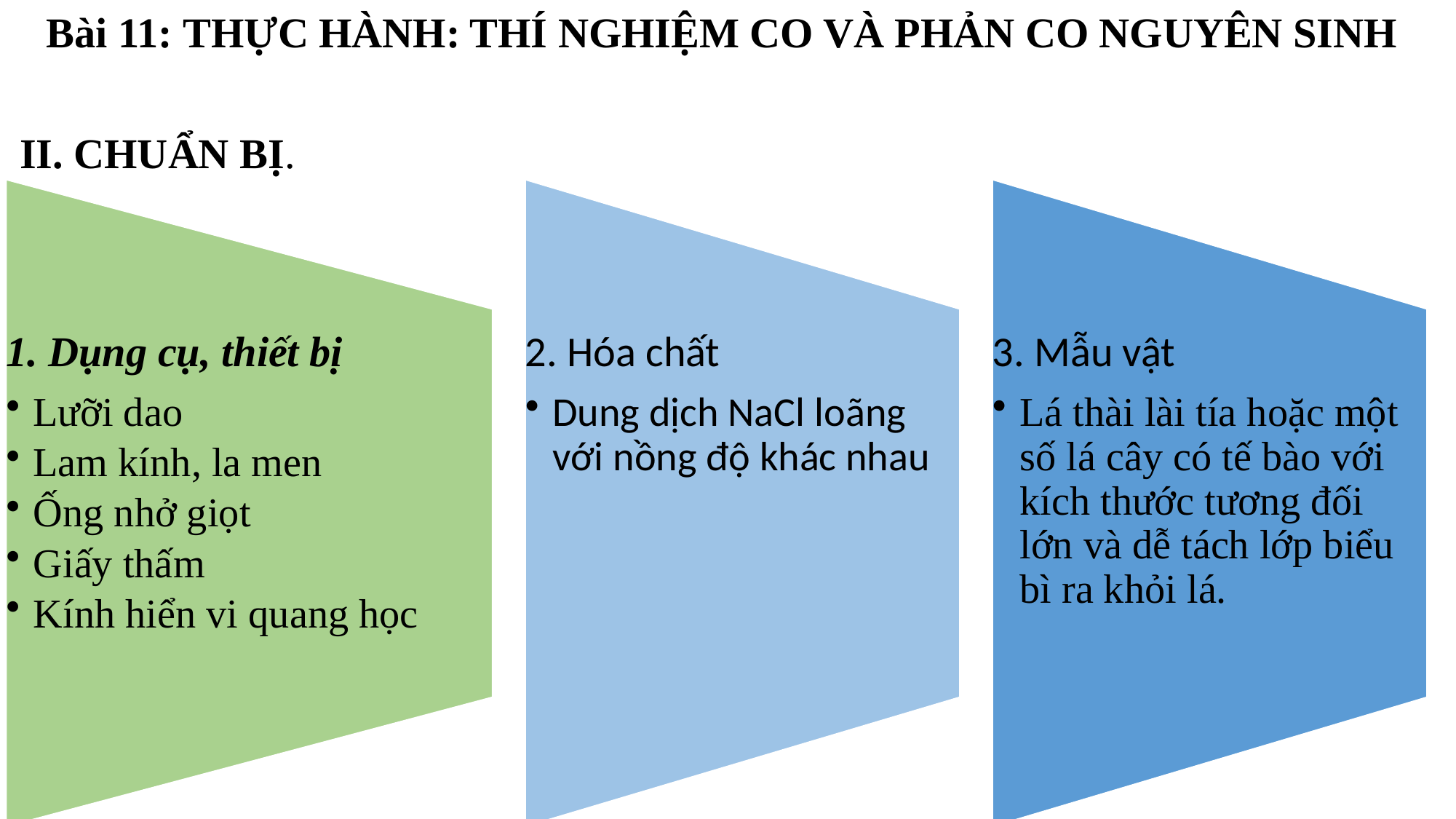

Bài 11: THỰC HÀNH: THÍ NGHIỆM CO VÀ PHẢN CO NGUYÊN SINH
II. CHUẨN BỊ.
1. Dụng cụ, thiết bị
Lưỡi dao
Lam kính, la men
Ống nhở giọt
Giấy thấm
Kính hiển vi quang học
2. Hóa chất
Dung dịch NaCl loãng với nồng độ khác nhau
3. Mẫu vật
Lá thài lài tía hoặc một số lá cây có tế bào với kích thước tương đối lớn và dễ tách lớp biểu bì ra khỏi lá.